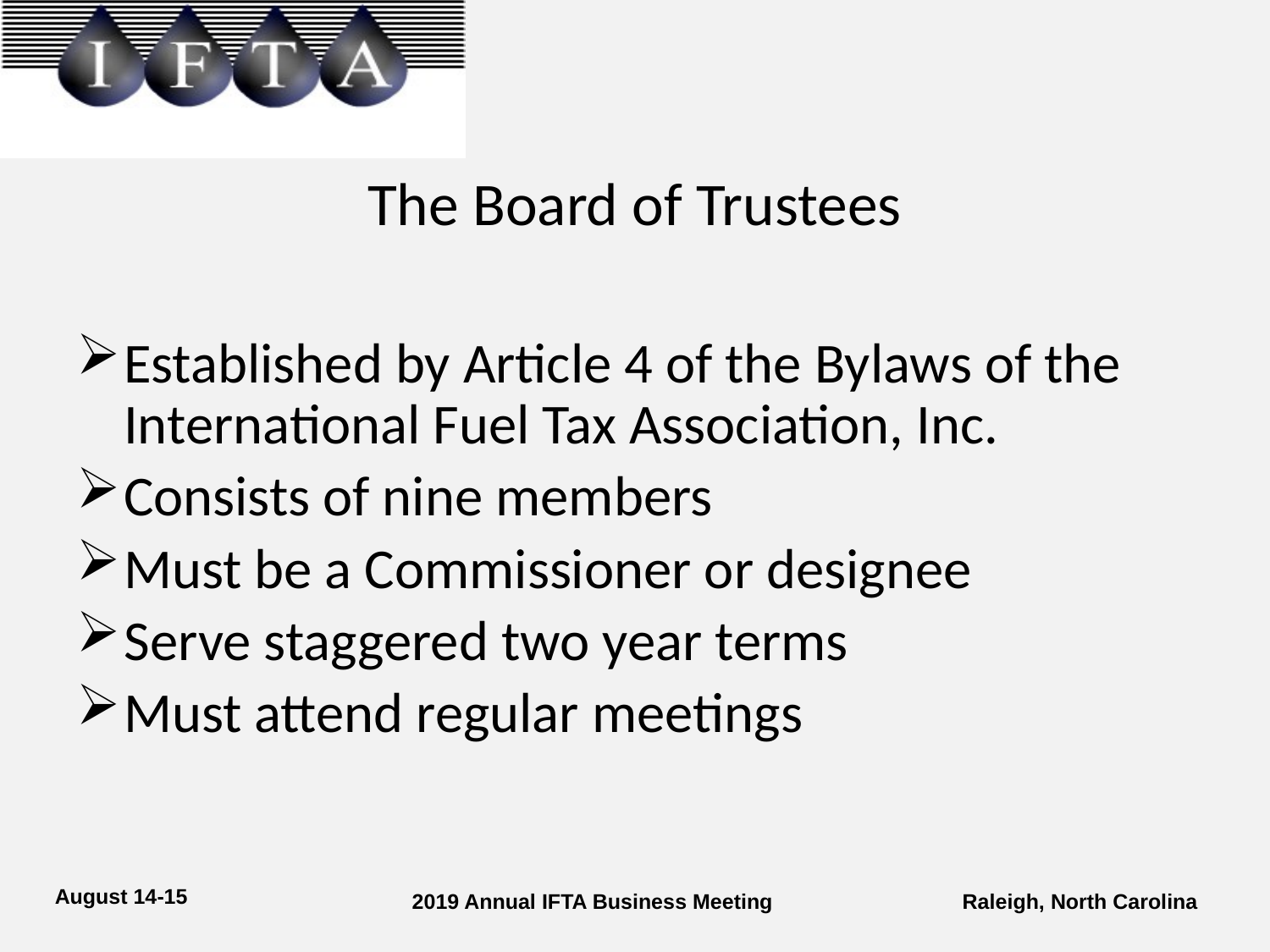

# The Board of Trustees
Established by Article 4 of the Bylaws of the International Fuel Tax Association, Inc.
Consists of nine members
Must be a Commissioner or designee
Serve staggered two year terms
Must attend regular meetings